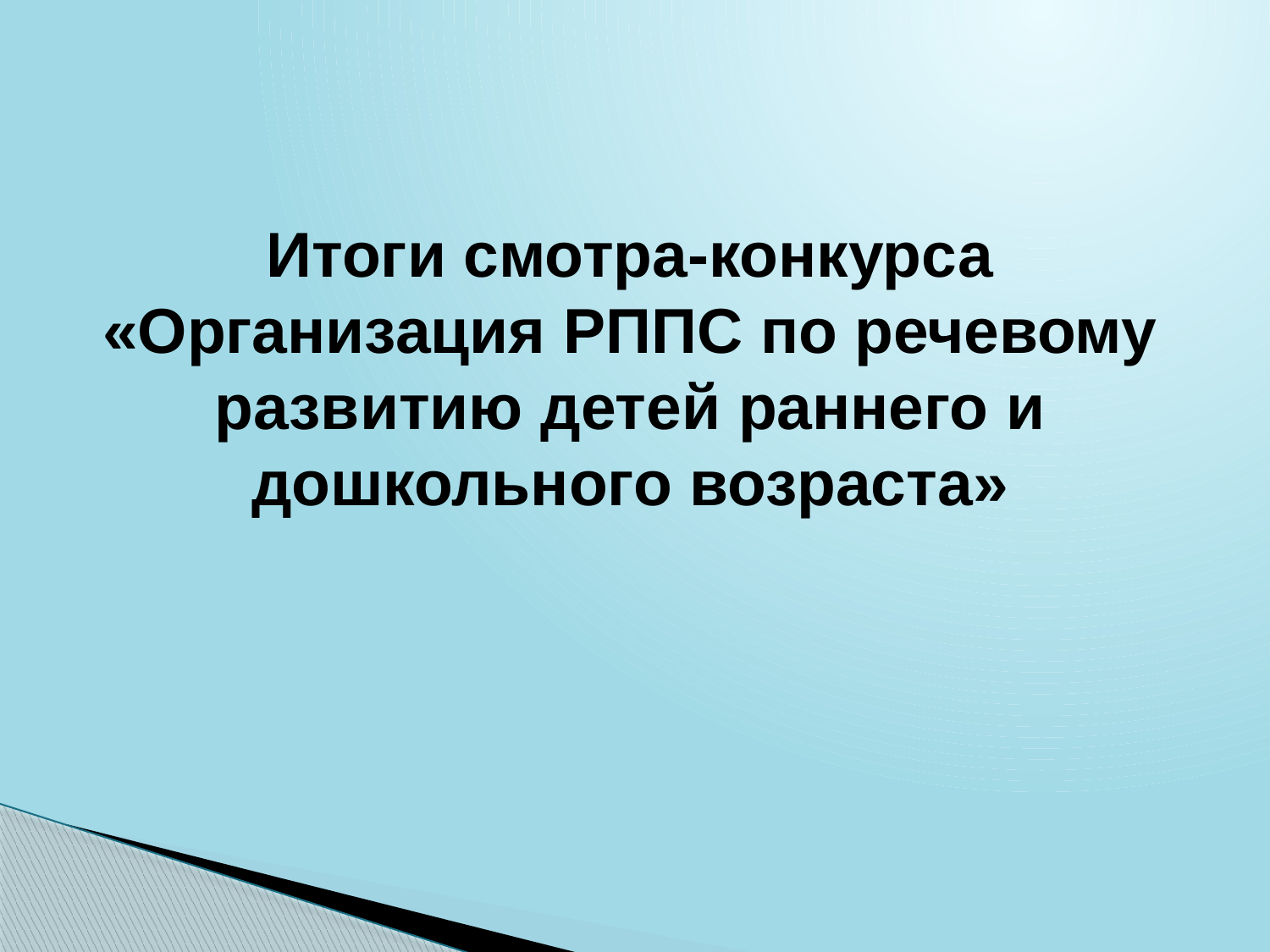

Итоги смотра-конкурса «Организация РППС по речевому развитию детей раннего и дошкольного возраста»